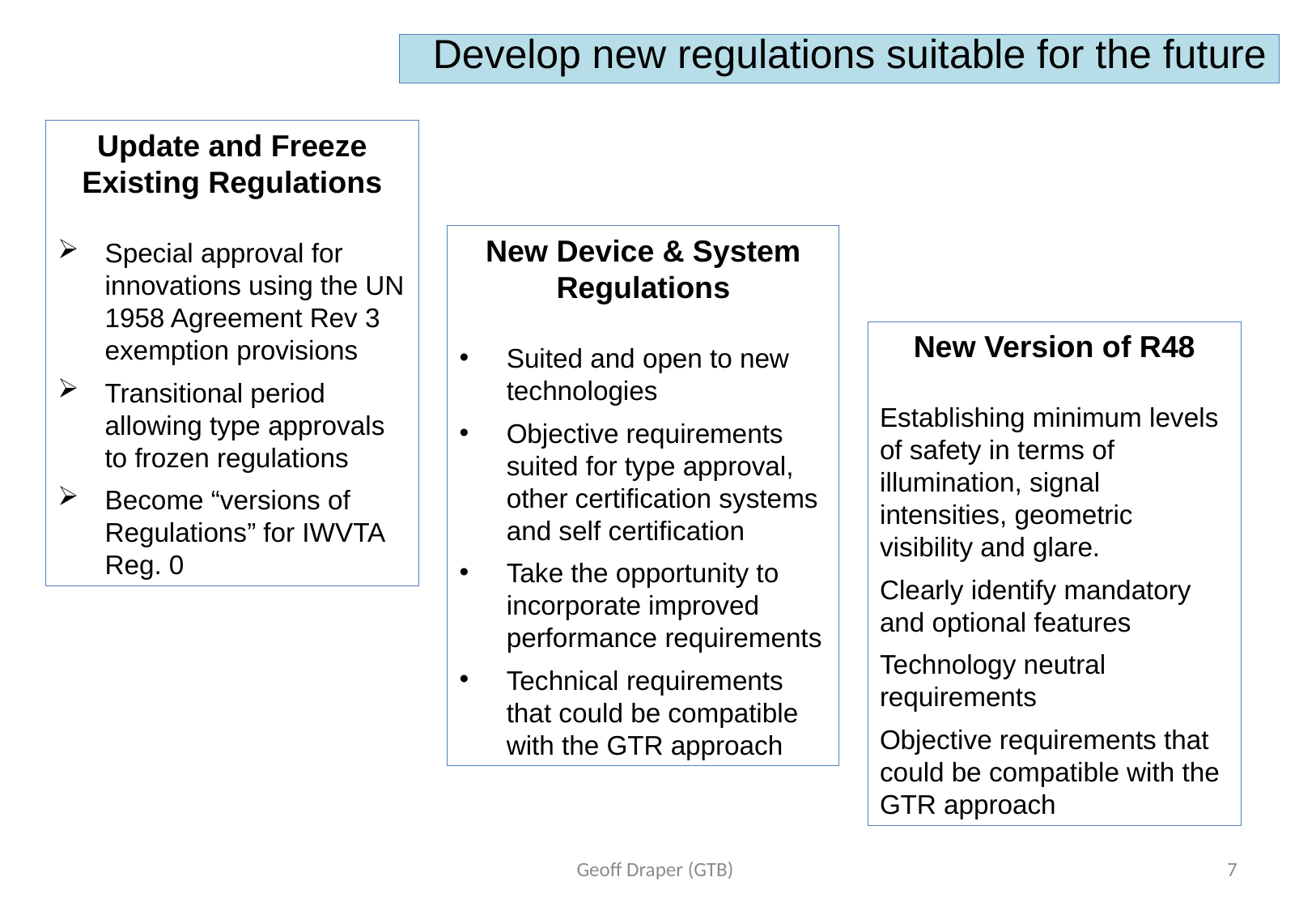

Develop new regulations suitable for the future
Update and Freeze Existing Regulations

Special approval for innovations using the UN 1958 Agreement Rev 3 exemption provisions
Transitional period allowing type approvals to frozen regulations
Become “versions of Regulations” for IWVTA Reg. 0
New Device & System Regulations

Suited and open to new technologies
Objective requirements suited for type approval, other certification systems and self certification
Take the opportunity to incorporate improved performance requirements
Technical requirements that could be compatible with the GTR approach
New Version of R48

Establishing minimum levels of safety in terms of illumination, signal intensities, geometric visibility and glare.
Clearly identify mandatory and optional features
Technology neutral requirements
Objective requirements that could be compatible with the GTR approach
Geoff Draper (GTB)
7